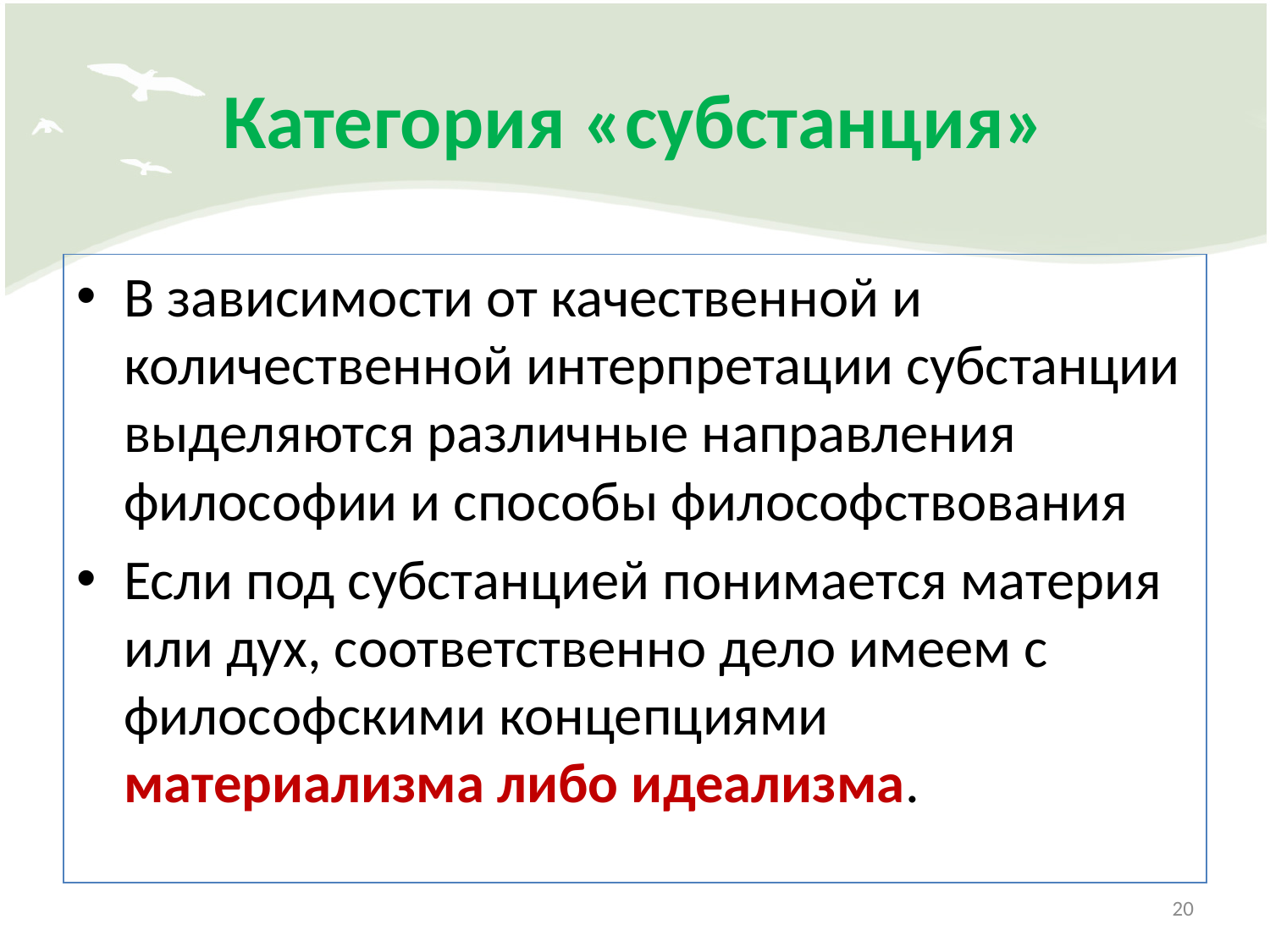

# Категория «субстанция»
В зависимости от качественной и количественной интерпретации субстанции выделяются различные направления философии и способы философствования
Если под субстанцией понимается материя или дух, соответственно дело имеем с философскими концепциями материализма либо идеализма.
20